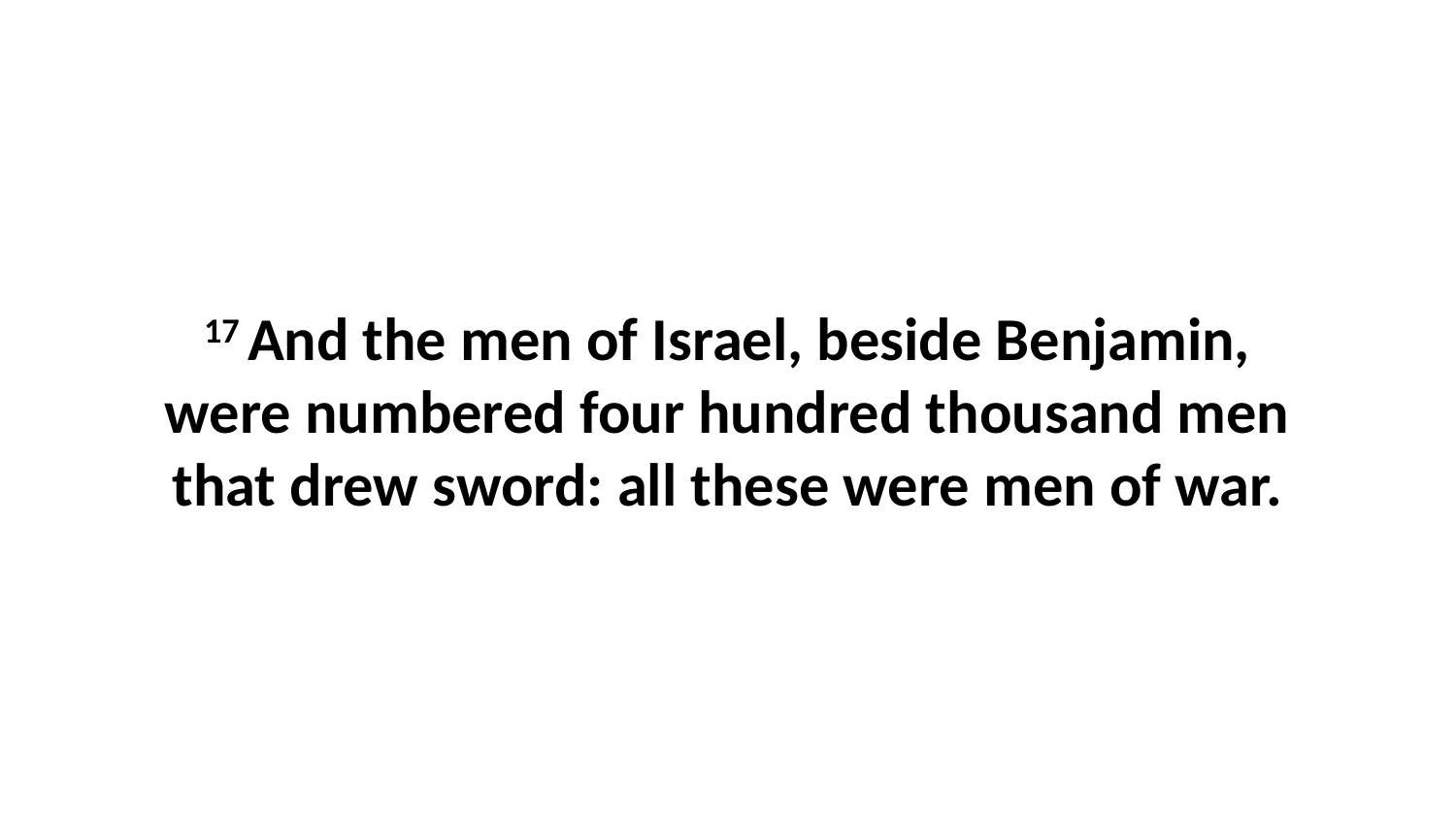

17 And the men of Israel, beside Benjamin, were numbered four hundred thousand men that drew sword: all these were men of war.